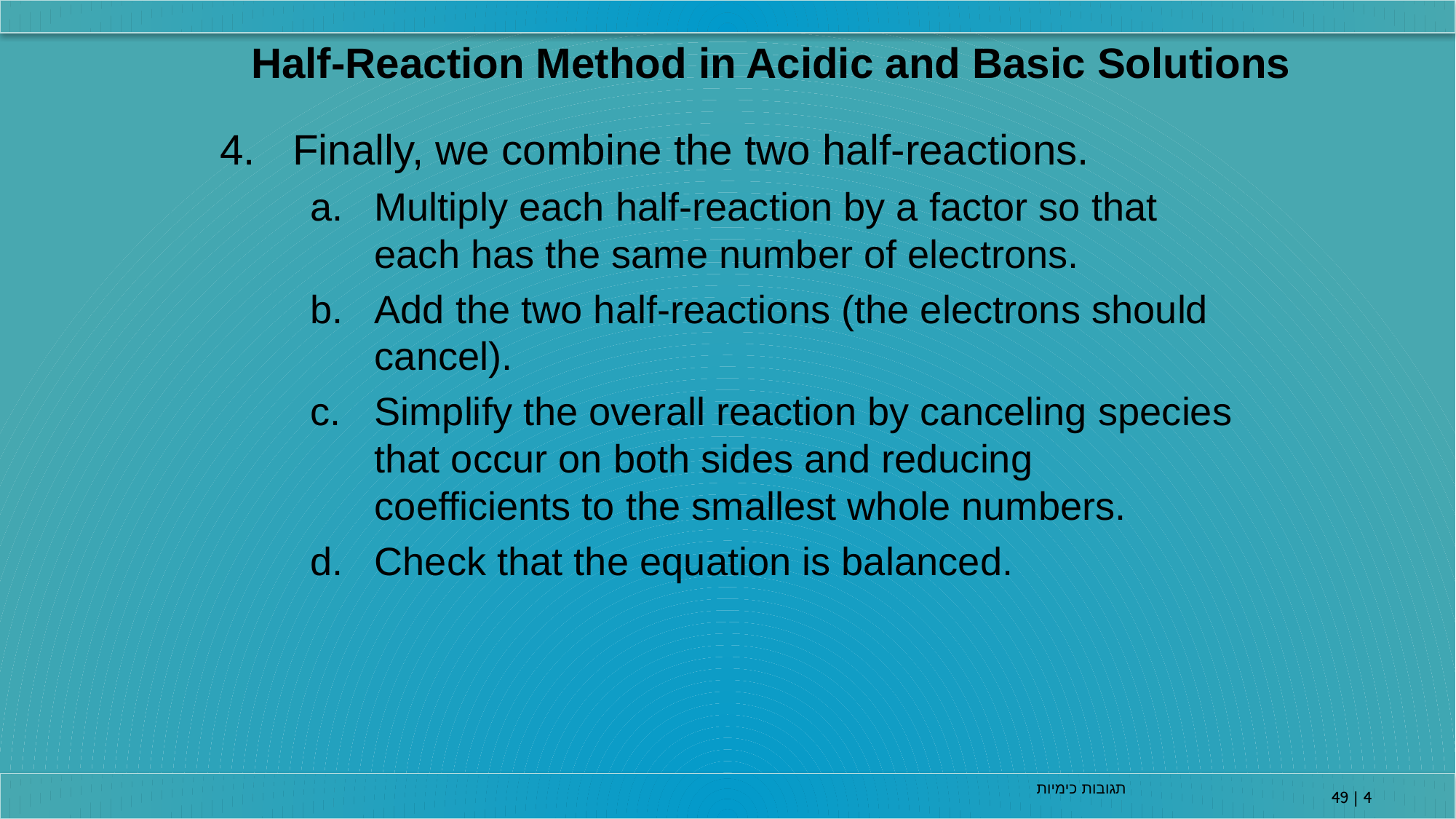

Half-Reaction Method in Acidic and Basic Solutions
Finally, we combine the two half-reactions.
Multiply each half-reaction by a factor so that each has the same number of electrons.
Add the two half-reactions (the electrons should cancel).
Simplify the overall reaction by canceling species that occur on both sides and reducing coefficients to the smallest whole numbers.
Check that the equation is balanced.
תגובות כימיות
4 | 49